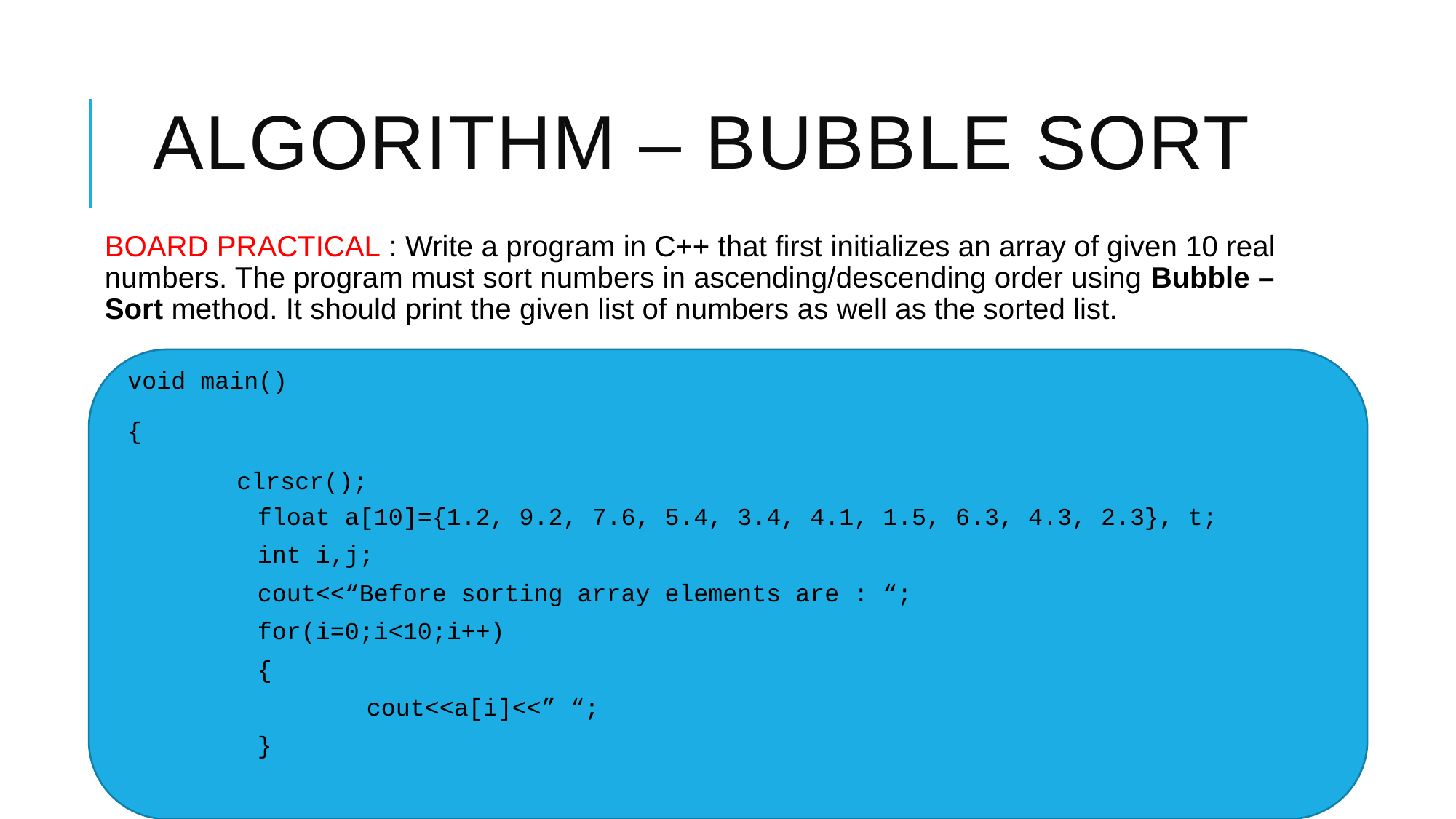

# ALGORITHM – BUBBLE SORT
BOARD PRACTICAL : Write a program in C++ that first initializes an array of given 10 real numbers. The program must sort numbers in ascending/descending order using Bubble – Sort method. It should print the given list of numbers as well as the sorted list.

void main()
{
	clrscr();
	float a[10]={1.2, 9.2, 7.6, 5.4, 3.4, 4.1, 1.5, 6.3, 4.3, 2.3}, t;
	int i,j;
	cout<<“Before sorting array elements are : “;
	for(i=0;i<10;i++)
	{
		cout<<a[i]<<” “;
	}